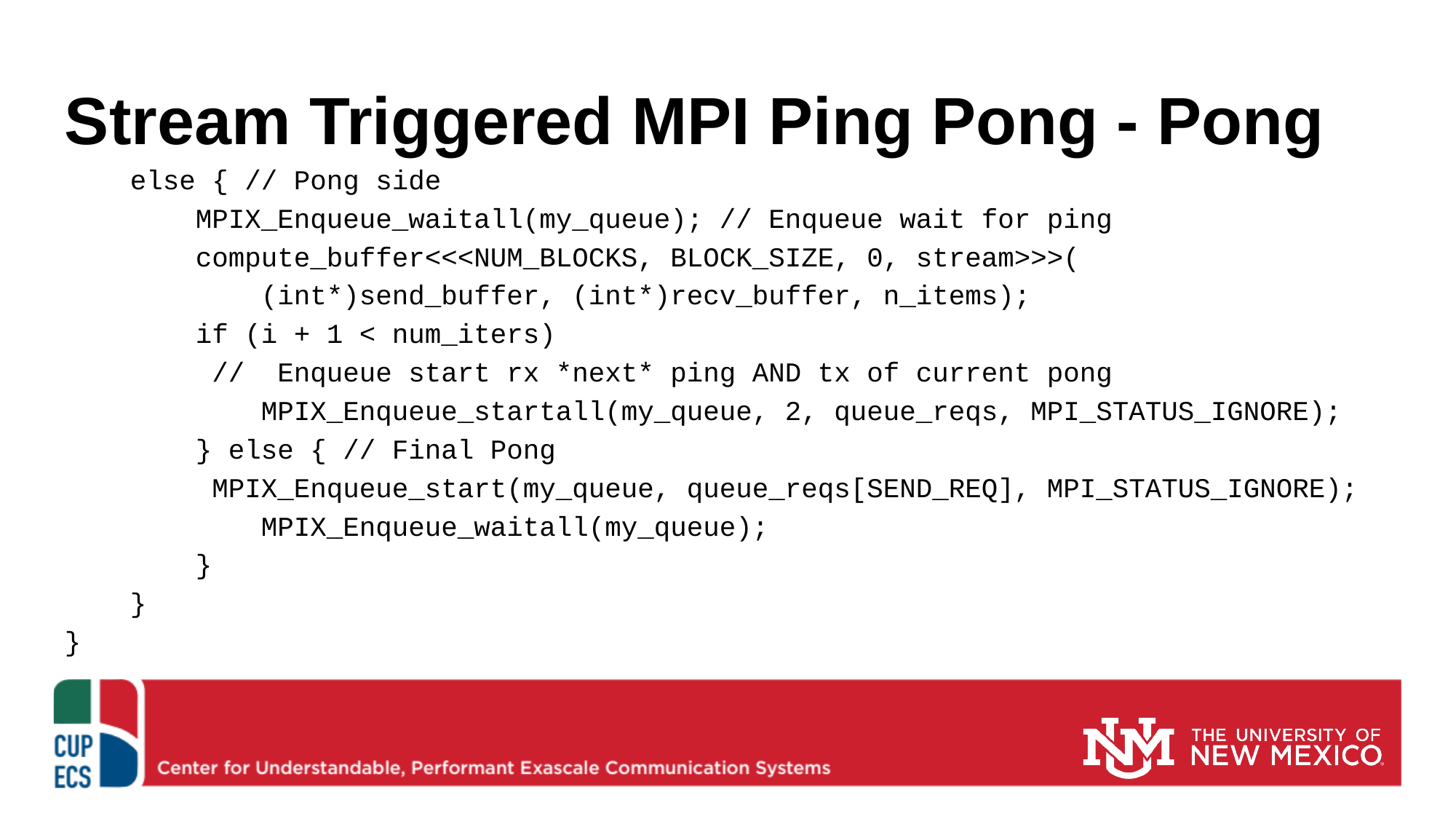

# Stream Triggered MPI Ping Pong - Pong
    else { // Pong side
        MPIX_Enqueue_waitall(my_queue); // Enqueue wait for ping
        compute_buffer<<<NUM_BLOCKS, BLOCK_SIZE, 0, stream>>>(
            (int*)send_buffer, (int*)recv_buffer, n_items);
        if (i + 1 < num_iters)
	     //  Enqueue start rx *next* ping AND tx of current pong
            MPIX_Enqueue_startall(my_queue, 2, queue_reqs, MPI_STATUS_IGNORE);
        } else { // Final Pong
	     MPIX_Enqueue_start(my_queue, queue_reqs[SEND_REQ], MPI_STATUS_IGNORE);
            MPIX_Enqueue_waitall(my_queue);
        }
    }
}